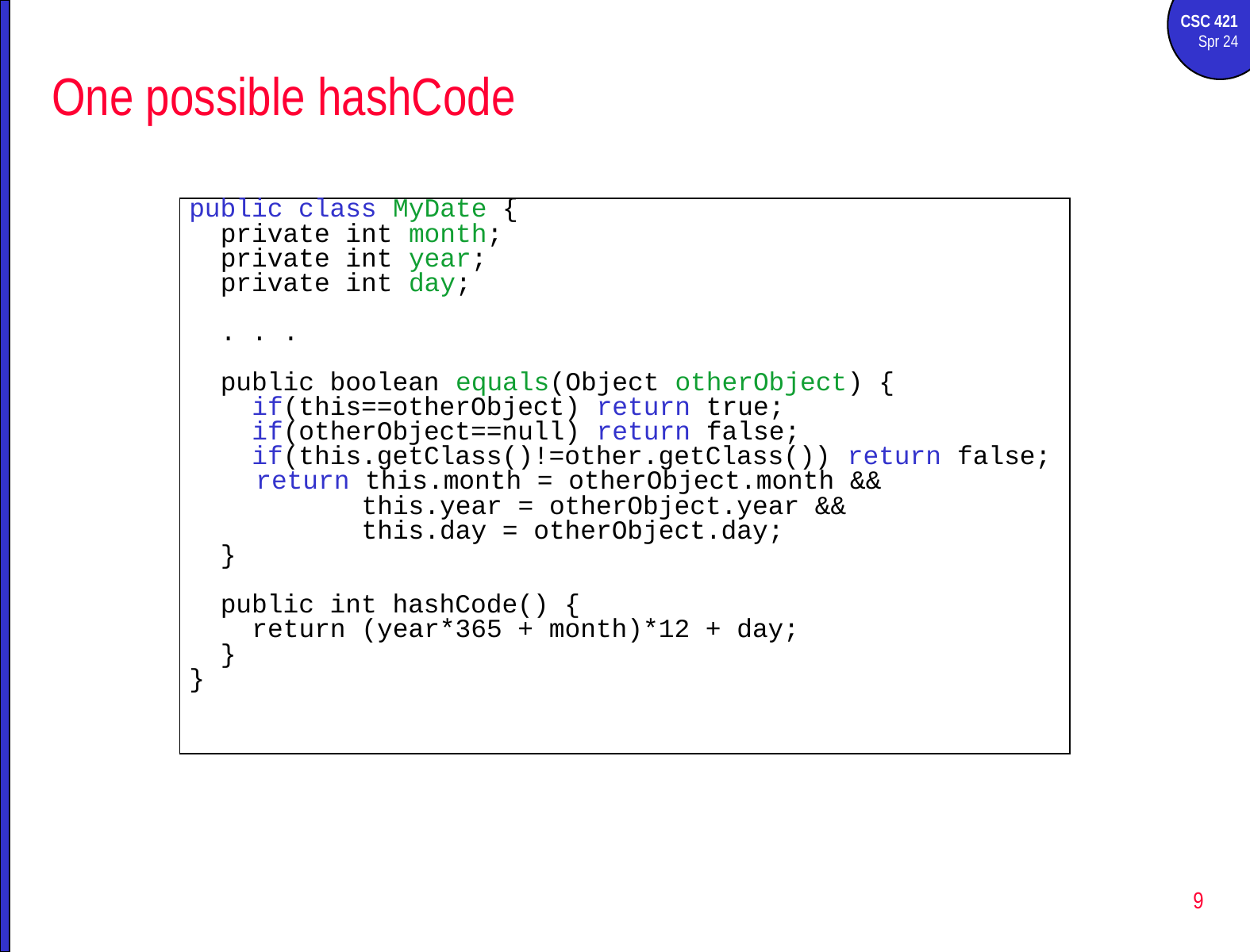

# One possible hashCode
public class MyDate {
  private int month;
  private int year;
  private int day;

  . . .

  public boolean equals(Object otherObject) {
    if(this==otherObject) return true;
    if(otherObject==null) return false;
    if(this.getClass()!=other.getClass()) return false;
	  return this.month = otherObject.month &&
           this.year = otherObject.year &&
           this.day = otherObject.day;
  }

  public int hashCode() {
    return (year*365 + month)*12 + day;
  }
}
9